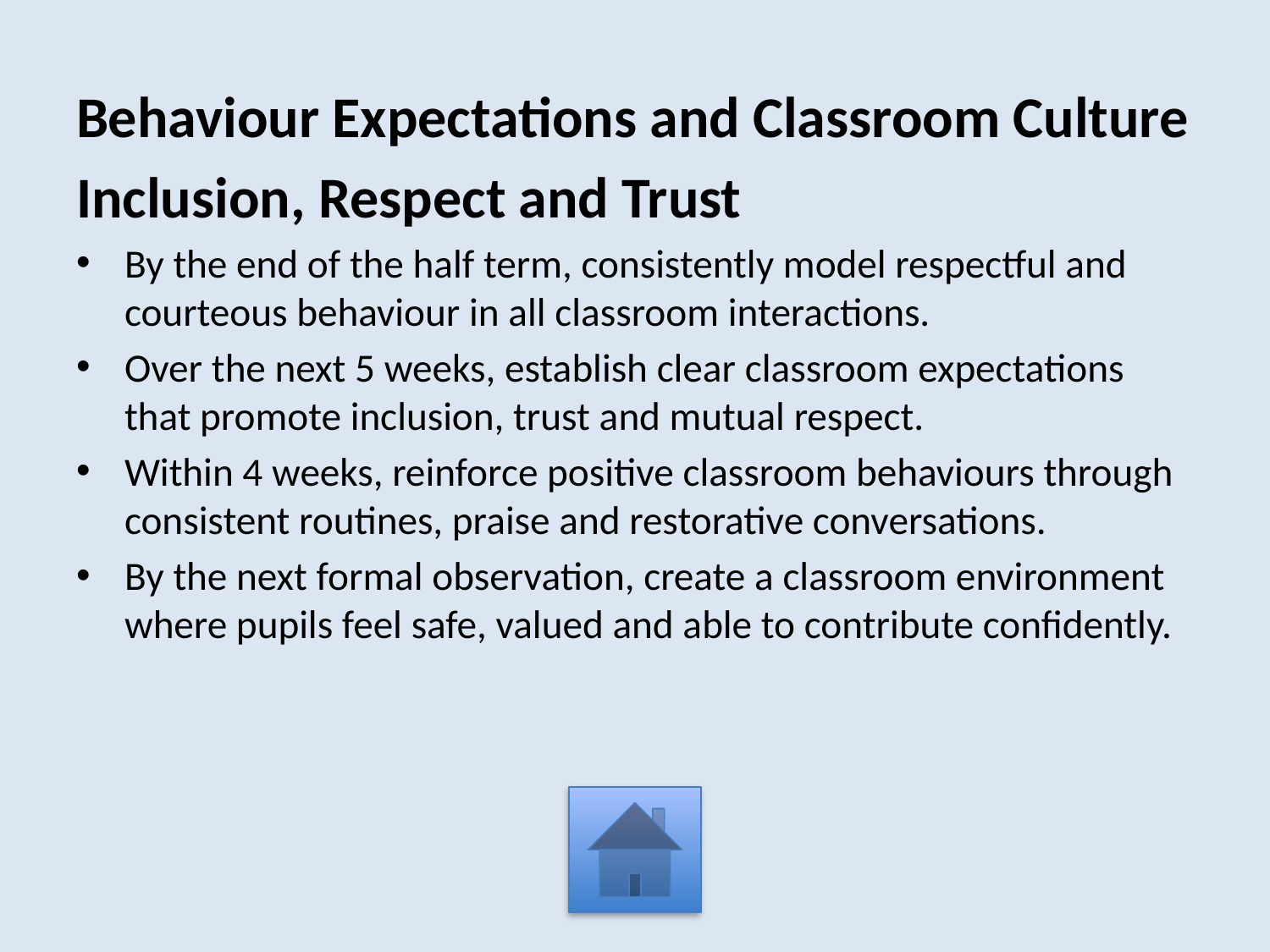

Behaviour Expectations and Classroom Culture
Inclusion, Respect and Trust
By the end of the half term, consistently model respectful and courteous behaviour in all classroom interactions.
Over the next 5 weeks, establish clear classroom expectations that promote inclusion, trust and mutual respect.
Within 4 weeks, reinforce positive classroom behaviours through consistent routines, praise and restorative conversations.
By the next formal observation, create a classroom environment where pupils feel safe, valued and able to contribute confidently.